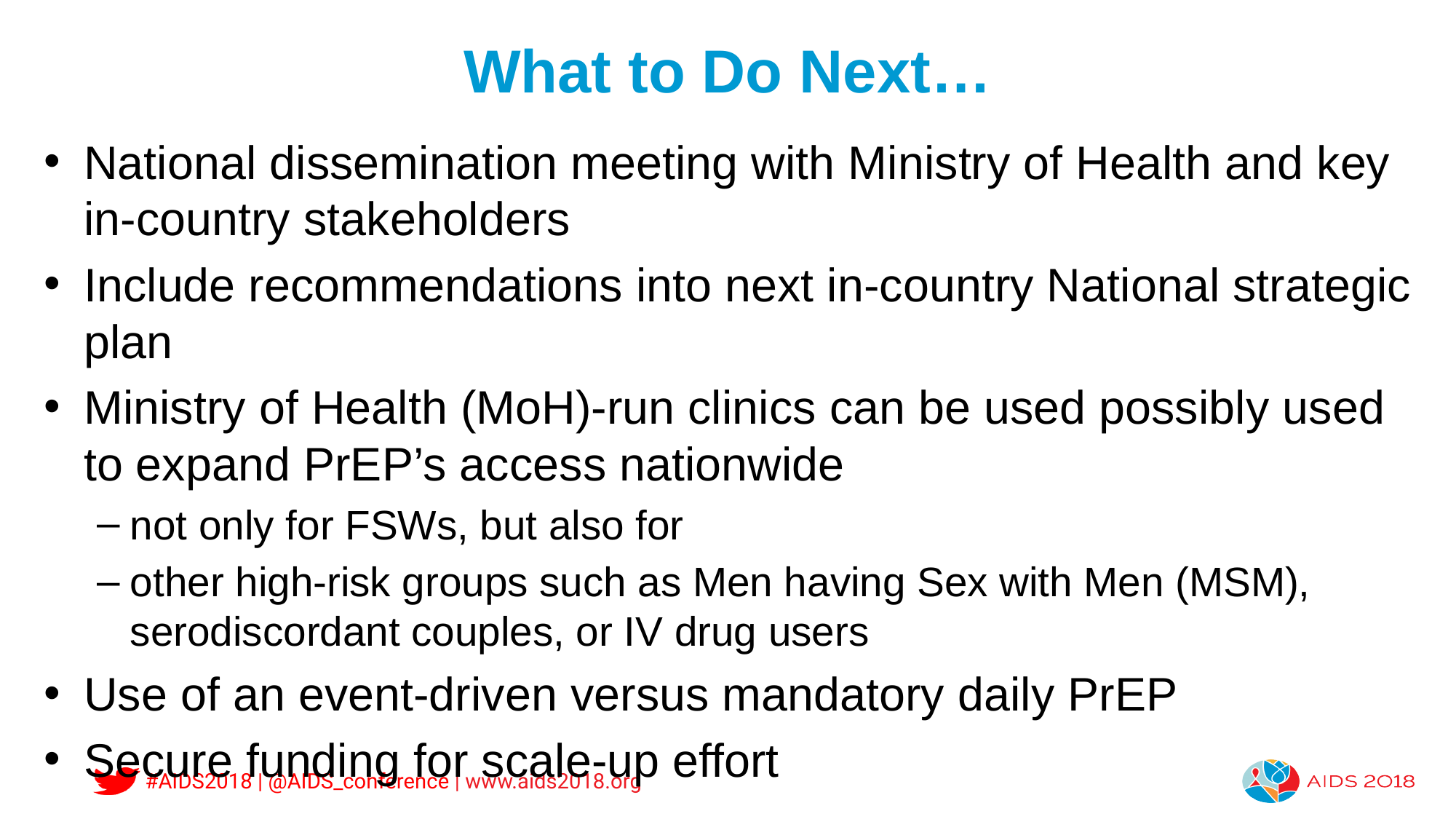

# What to Do Next…
National dissemination meeting with Ministry of Health and key in-country stakeholders
Include recommendations into next in-country National strategic plan
Ministry of Health (MoH)-run clinics can be used possibly used to expand PrEP’s access nationwide
not only for FSWs, but also for
other high-risk groups such as Men having Sex with Men (MSM), serodiscordant couples, or IV drug users
Use of an event-driven versus mandatory daily PrEP
Secure funding for scale-up effort